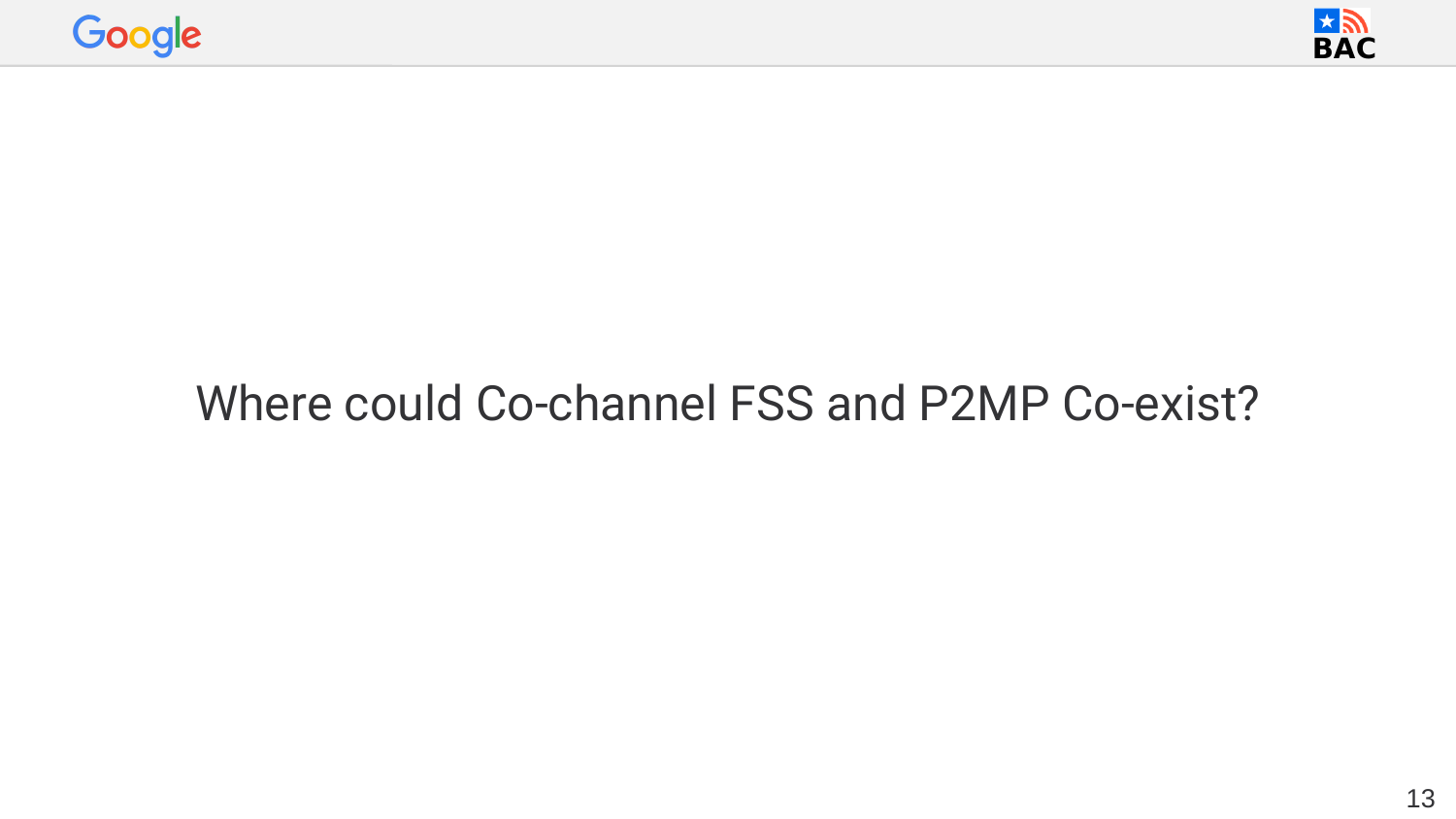

# Where could Co-channel FSS and P2MP Co-exist?
13